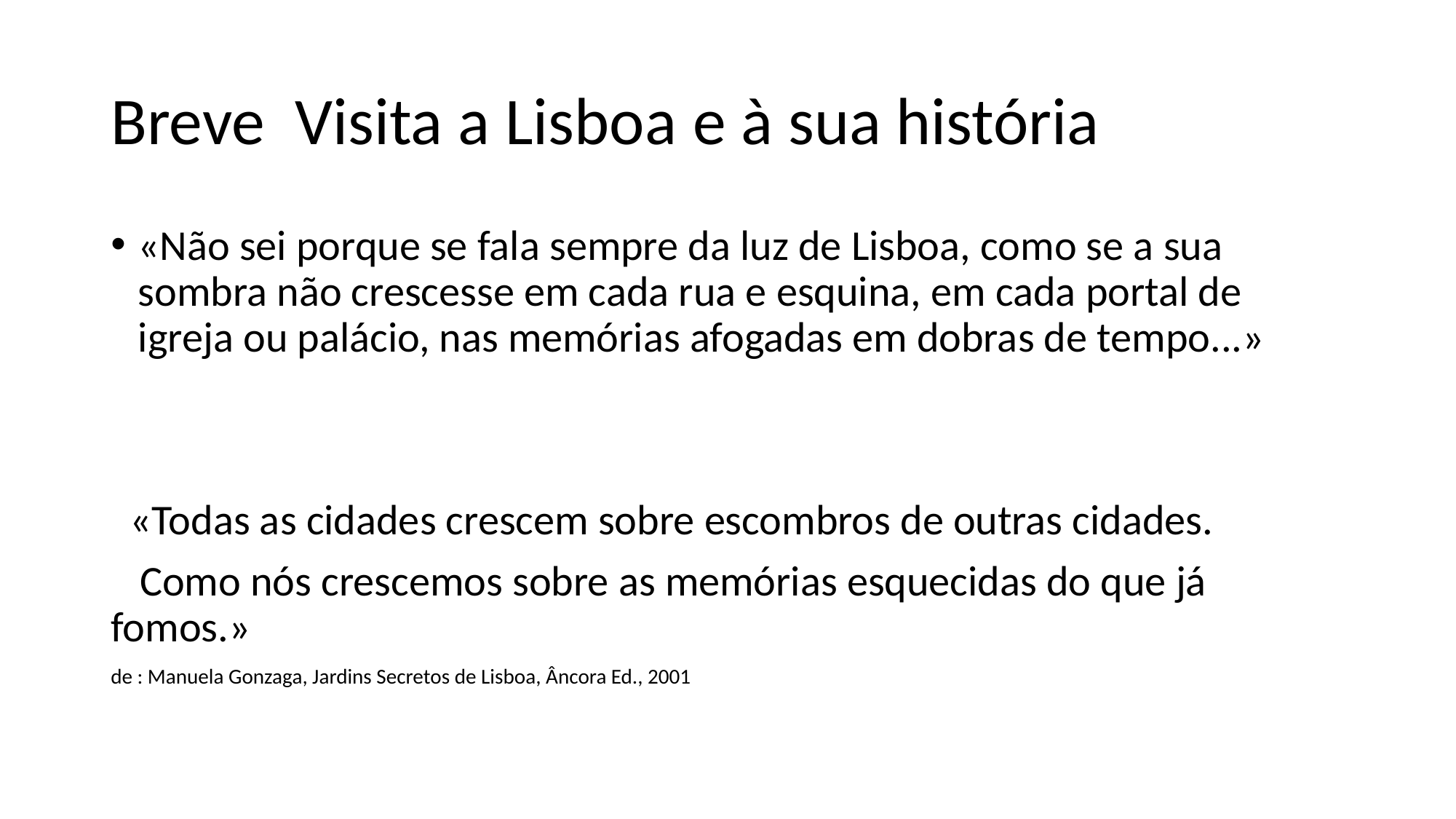

# Breve  Visita a Lisboa e à sua história
«Não sei porque se fala sempre da luz de Lisboa, como se a sua sombra não crescesse em cada rua e esquina, em cada portal de igreja ou palácio, nas memórias afogadas em dobras de tempo...»

  «Todas as cidades crescem sobre escombros de outras cidades.
   Como nós crescemos sobre as memórias esquecidas do que já        fomos.»
de : Manuela Gonzaga, Jardins Secretos de Lisboa, Âncora Ed., 2001